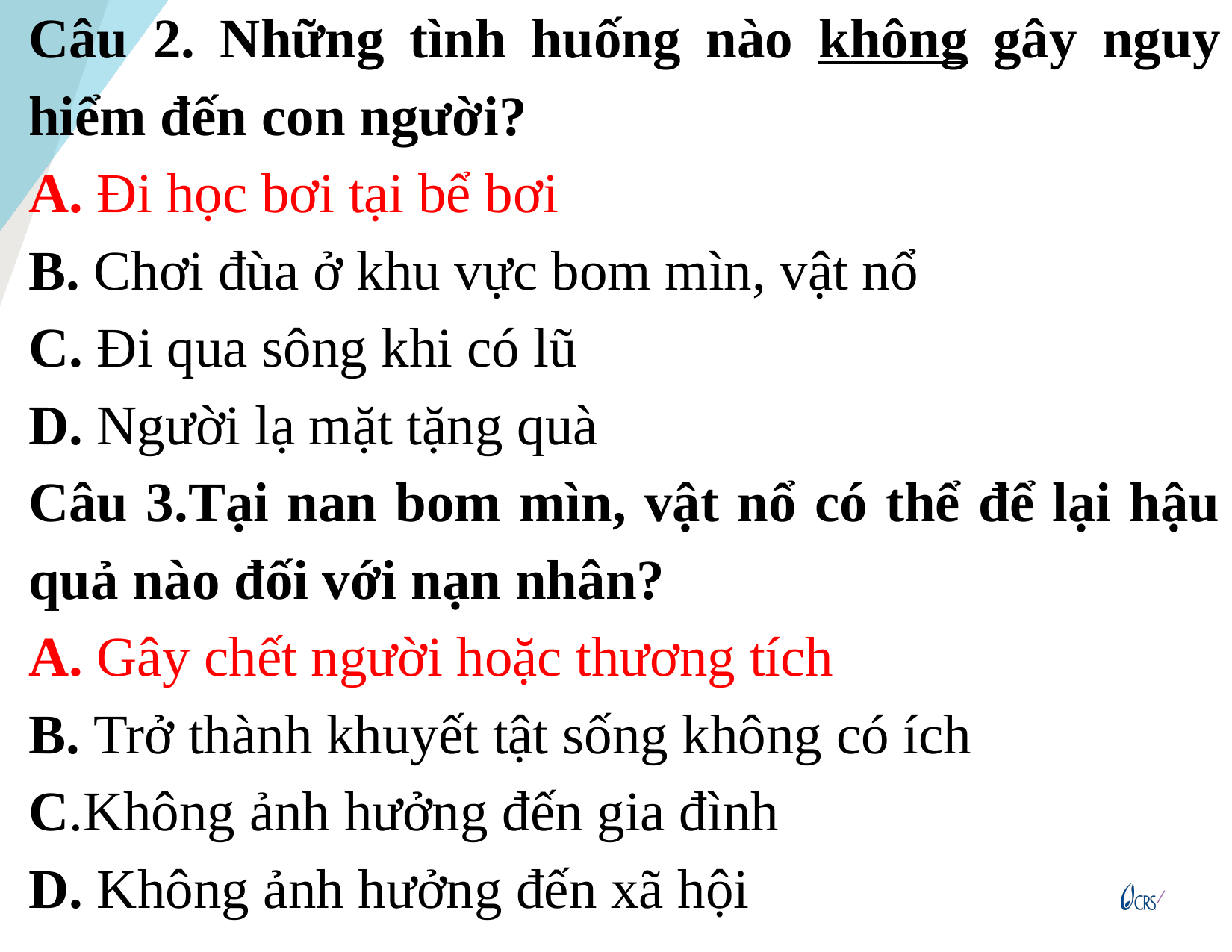

Câu 2. Những tình huống nào không gây nguy hiểm đến con người?
A. Đi học bơi tại bể bơi
B. Chơi đùa ở khu vực bom mìn, vật nổ
C. Đi qua sông khi có lũ
D. Người lạ mặt tặng quà
Câu 3.Tại nan bom mìn, vật nổ có thể để lại hậu quả nào đối với nạn nhân?
A. Gây chết người hoặc thương tích
B. Trở thành khuyết tật sống không có ích
C.Không ảnh hưởng đến gia đình
D. Không ảnh hưởng đến xã hội

15